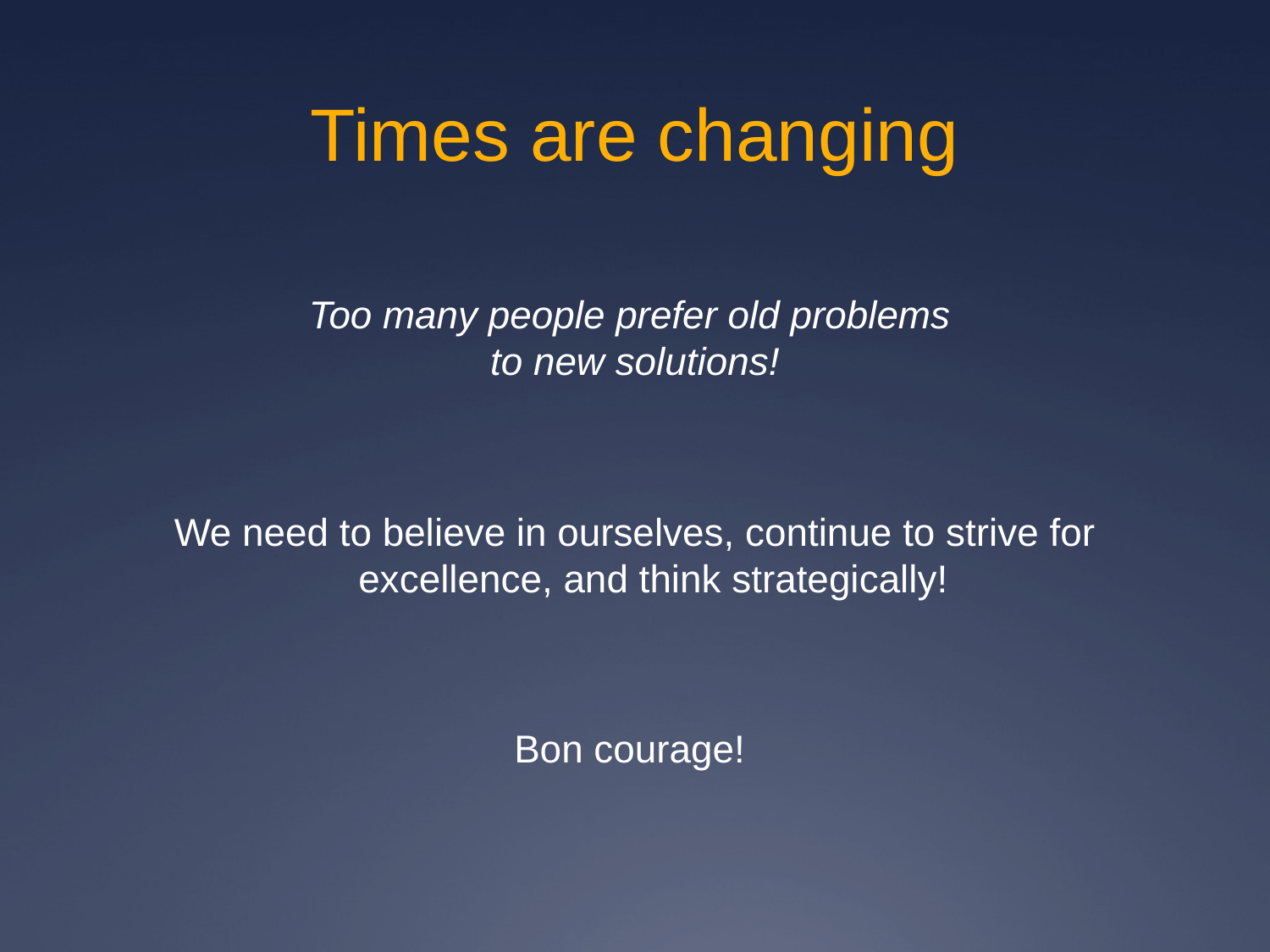

# Times are changing
Too many people prefer old problems
to new solutions!

We need to believe in ourselves, continue to strive for excellence, and think strategically!

Bon courage!